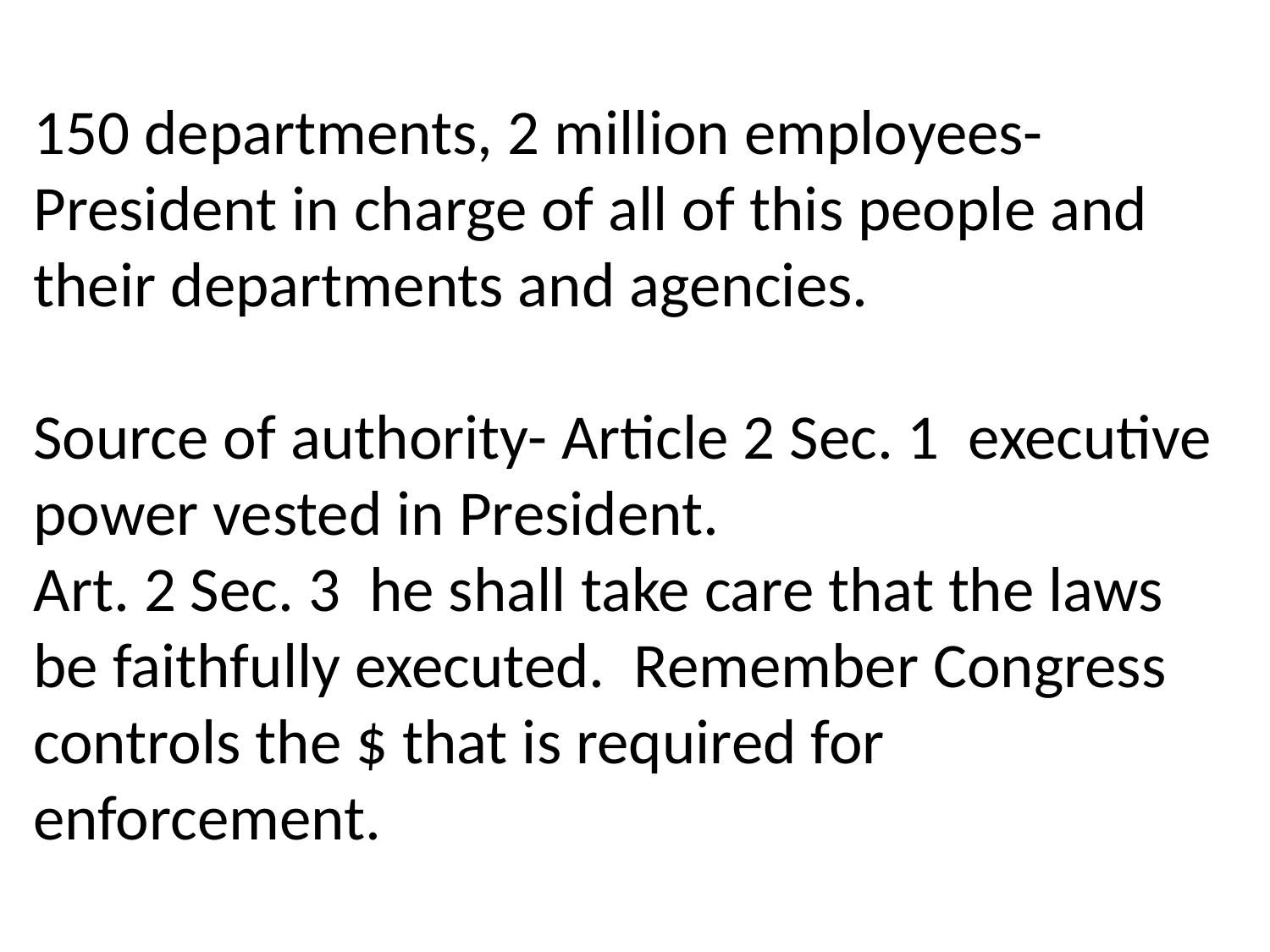

150 departments, 2 million employees- President in charge of all of this people and their departments and agencies.

Source of authority- Article 2 Sec. 1  executive power vested in President.
Art. 2 Sec. 3  he shall take care that the laws be faithfully executed.  Remember Congress controls the $ that is required for enforcement.